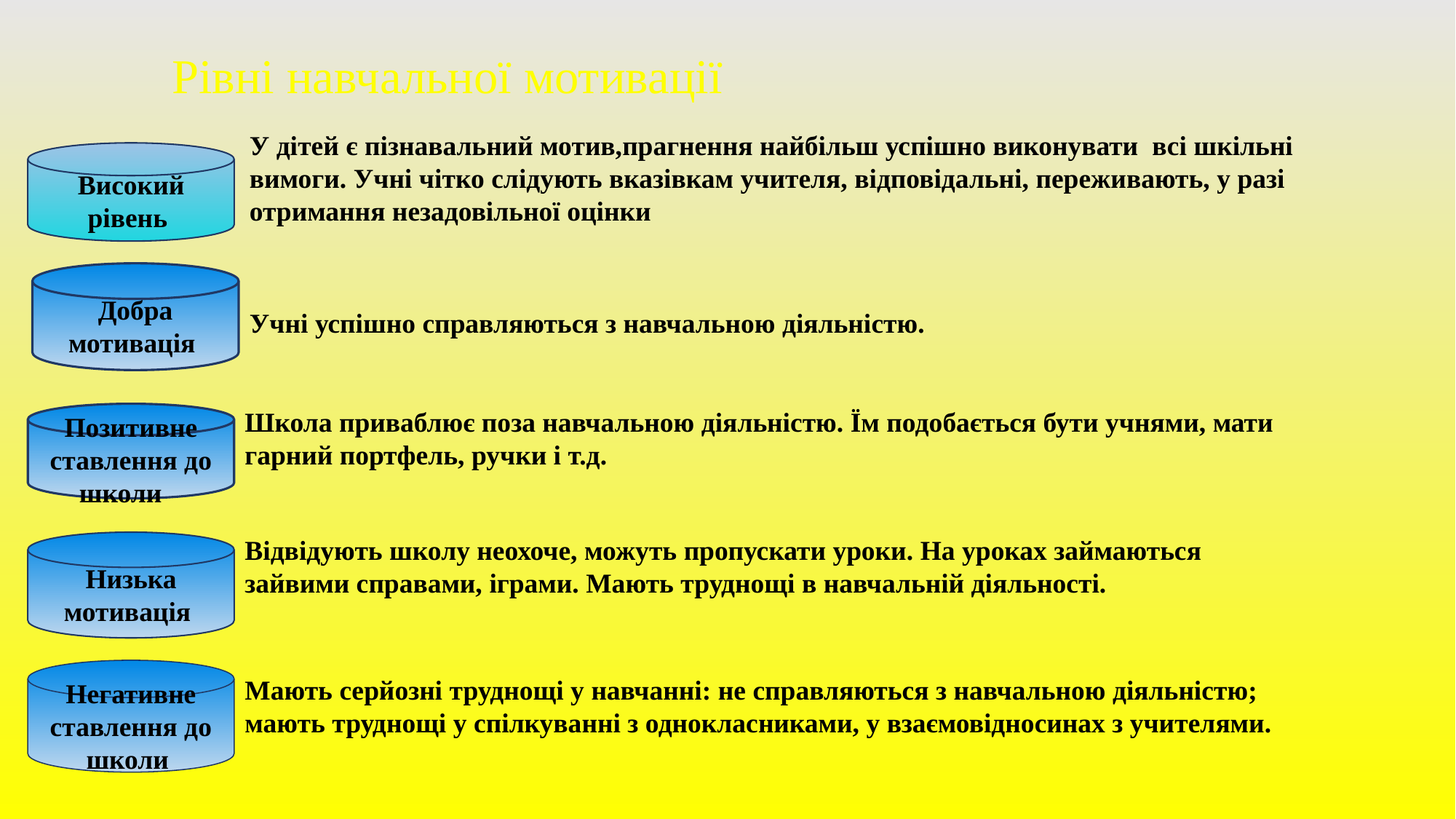

Рівні навчальної мотивації
У дітей є пізнавальний мотив,прагнення найбільш успішно виконувати  всі шкільні вимоги. Учні чітко слідують вказівкам учителя, відповідальні, переживають, у разі отримання незадовільної оцінки
Високий рівень
Добра мотивація
Учні успішно справляються з навчальною діяльністю.
Школа приваблює поза навчальною діяльністю. Їм подобається бути учнями, мати гарний портфель, ручки і т.д.
Позитивне ставлення до школи
Відвідують школу неохоче, можуть пропускати уроки. На уроках займаються зайвими справами, іграми. Мають труднощі в навчальній діяльності.
Низька мотивація
Мають серйозні труднощі у навчанні: не справляються з навчальною діяльністю; мають труднощі у спілкуванні з однокласниками, у взаємовідносинах з учителями.
Негативне ставлення до школи